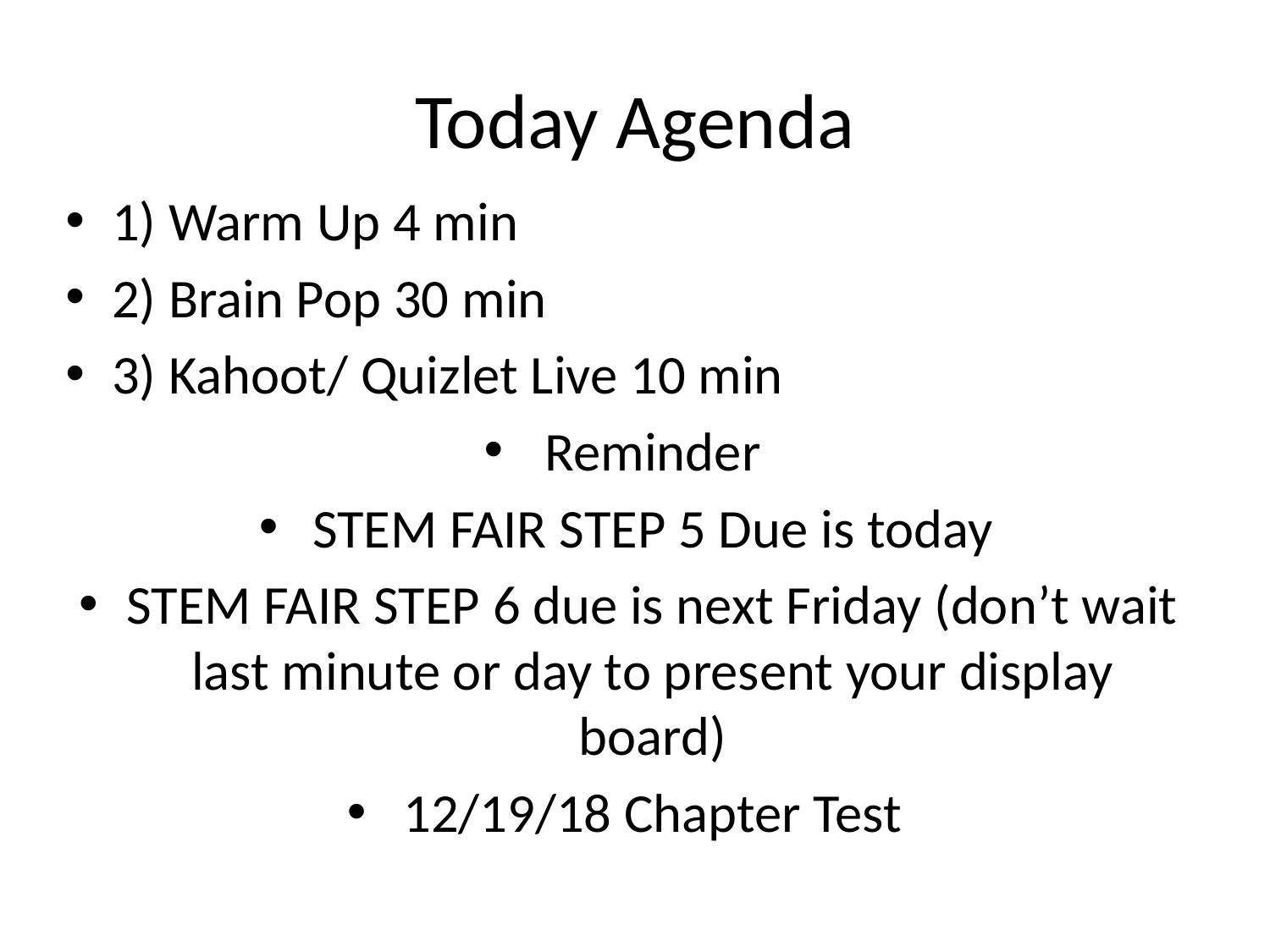

# Today Agenda
1) Warm Up 4 min
2) Brain Pop 30 min
3) Kahoot/ Quizlet Live 10 min
Reminder
STEM FAIR STEP 5 Due is today
STEM FAIR STEP 6 due is next Friday (don’t wait last minute or day to present your display board)
12/19/18 Chapter Test